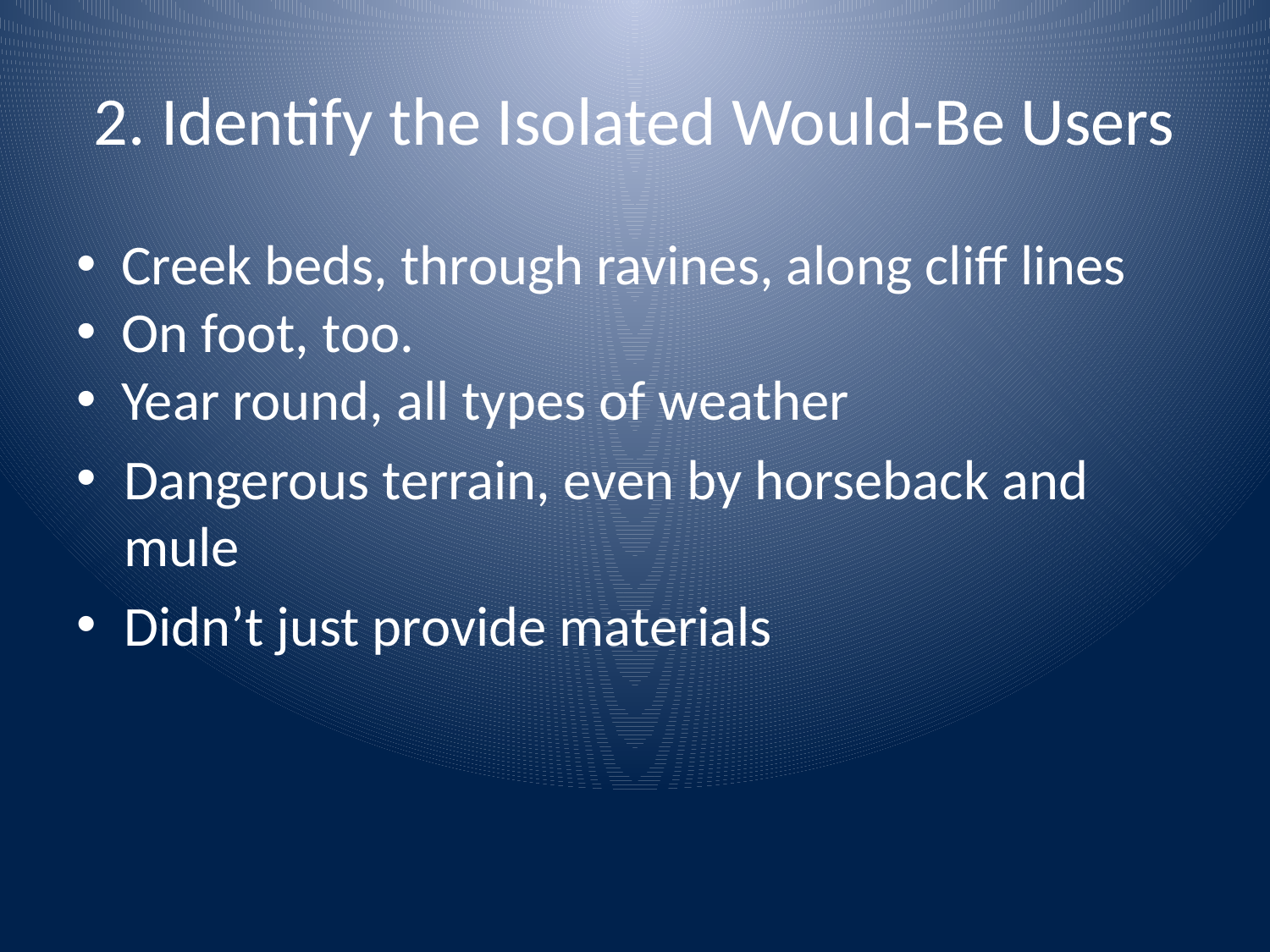

# 2. Identify the Isolated Would-Be Users
  Creek beds, through ravines, along cliff lines
  On foot, too.
  Year round, all types of weather
Dangerous terrain, even by horseback and mule
Didn’t just provide materials